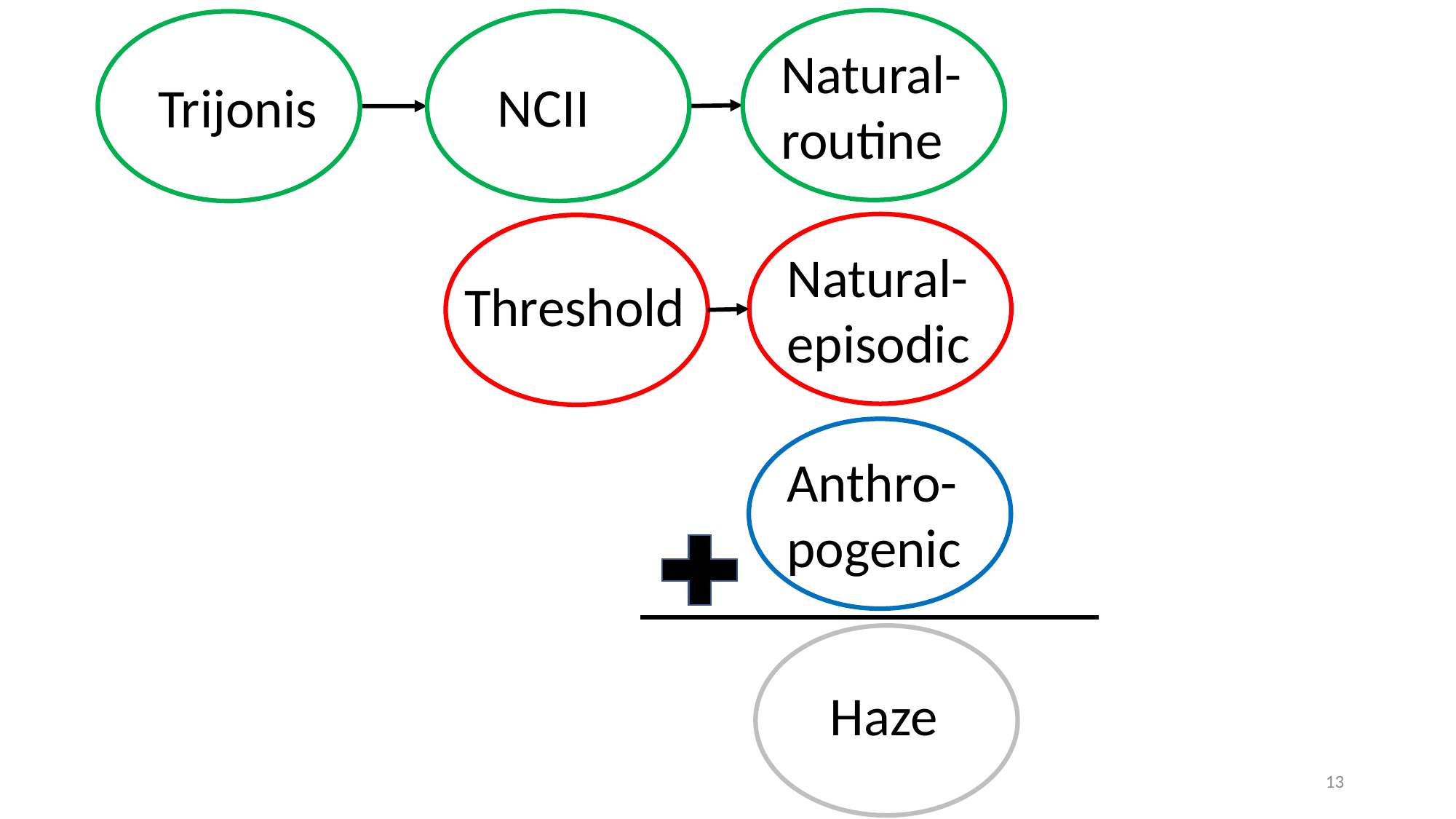

Natural-routine
NCII
Trijonis

Natural-episodic
Threshold

Anthro-pogenic

Haze
13